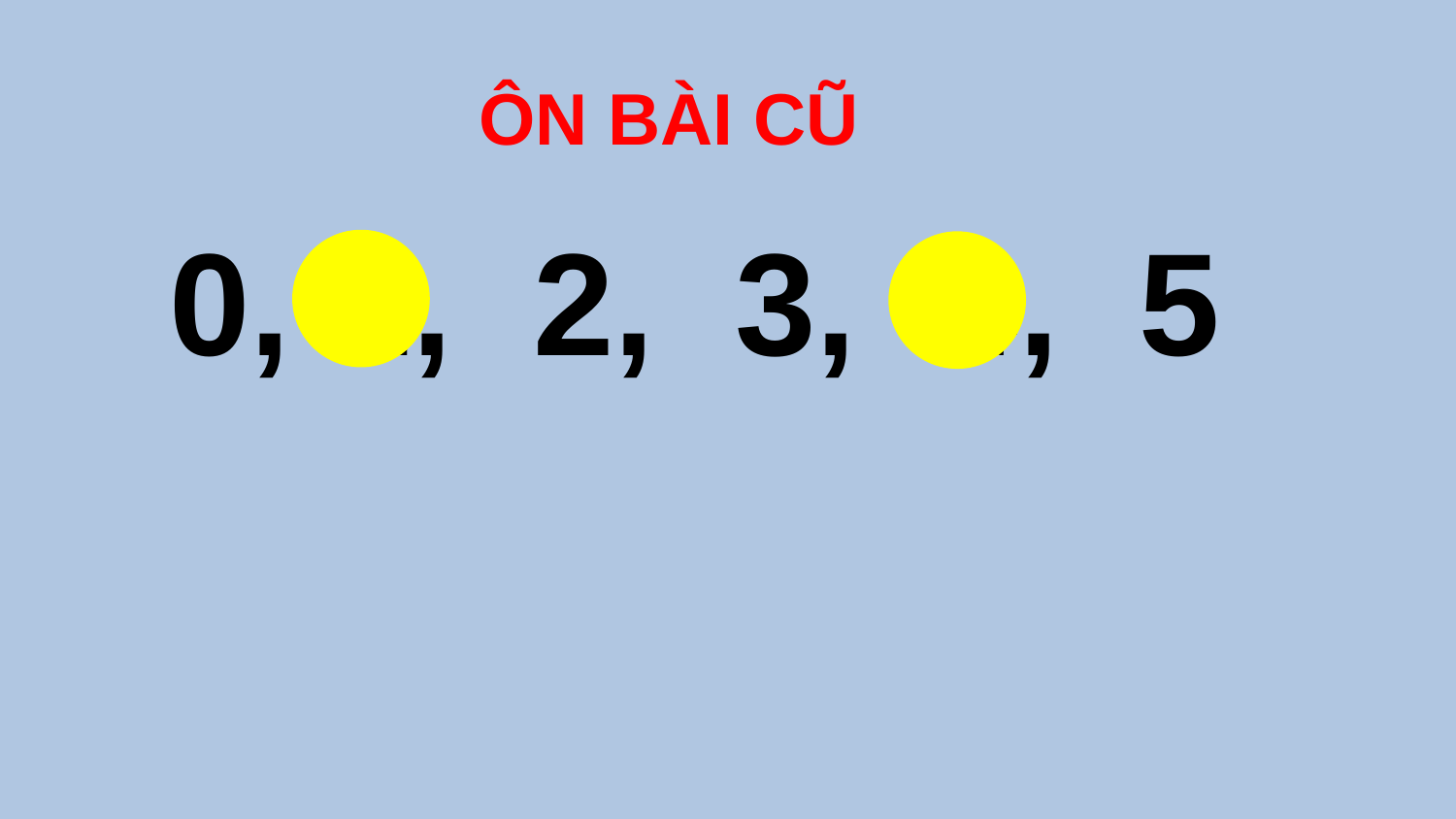

ÔN BÀI CŨ
0, 1,  2,  3,  4,  5